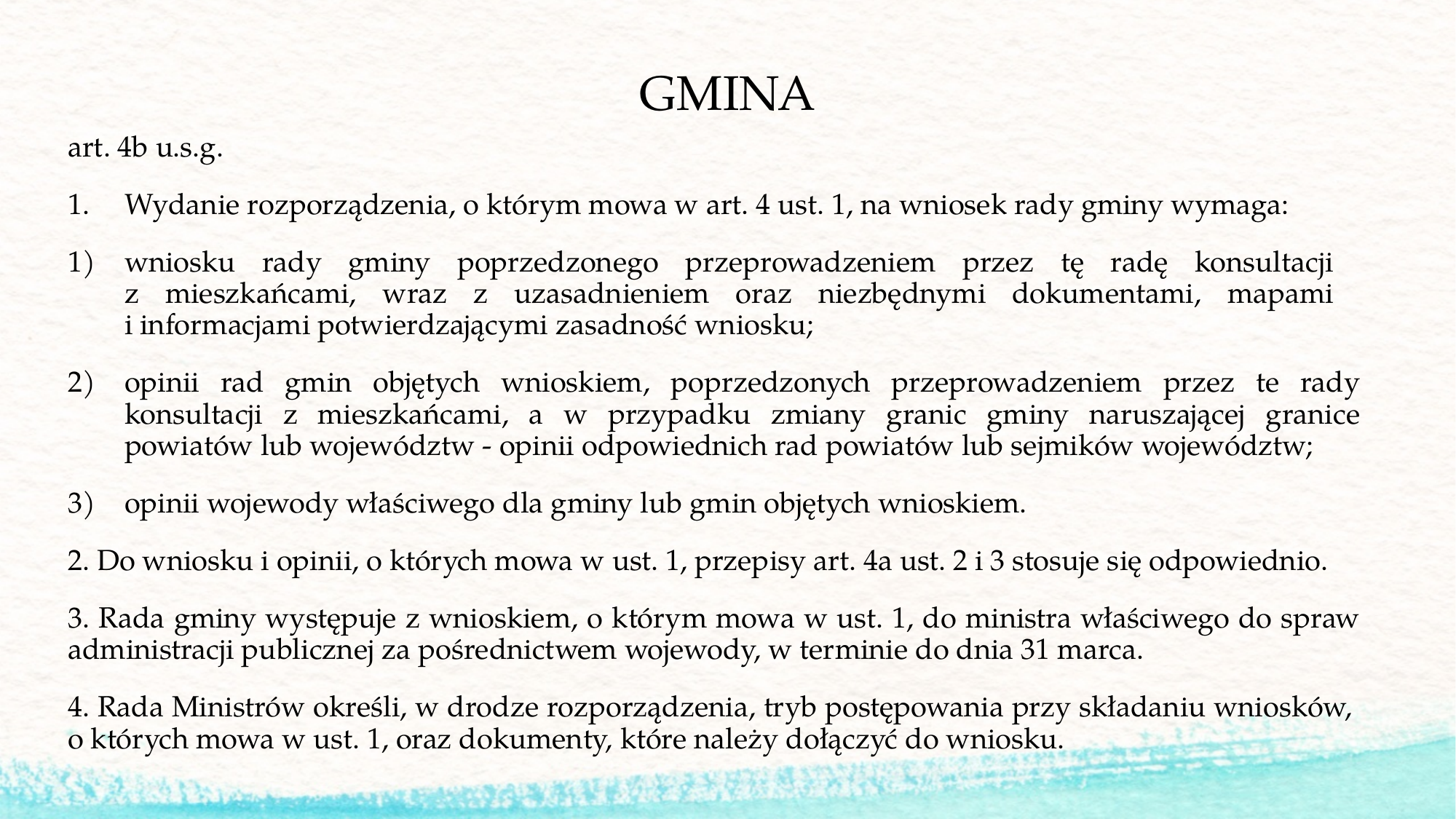

# GMINA
art. 4b u.s.g.
Wydanie rozporządzenia, o którym mowa w art. 4 ust. 1, na wniosek rady gminy wymaga:
wniosku rady gminy poprzedzonego przeprowadzeniem przez tę radę konsultacji
z mieszkańcami, wraz z uzasadnieniem oraz niezbędnymi dokumentami, mapami
i informacjami potwierdzającymi zasadność wniosku;
opinii rad gmin objętych wnioskiem, poprzedzonych przeprowadzeniem przez te rady konsultacji z mieszkańcami, a w przypadku zmiany granic gminy naruszającej granice powiatów lub województw - opinii odpowiednich rad powiatów lub sejmików województw;
opinii wojewody właściwego dla gminy lub gmin objętych wnioskiem.
2. Do wniosku i opinii, o których mowa w ust. 1, przepisy art. 4a ust. 2 i 3 stosuje się odpowiednio.
3. Rada gminy występuje z wnioskiem, o którym mowa w ust. 1, do ministra właściwego do spraw administracji publicznej za pośrednictwem wojewody, w terminie do dnia 31 marca.
4. Rada Ministrów określi, w drodze rozporządzenia, tryb postępowania przy składaniu wniosków,
o których mowa w ust. 1, oraz dokumenty, które należy dołączyć do wniosku.